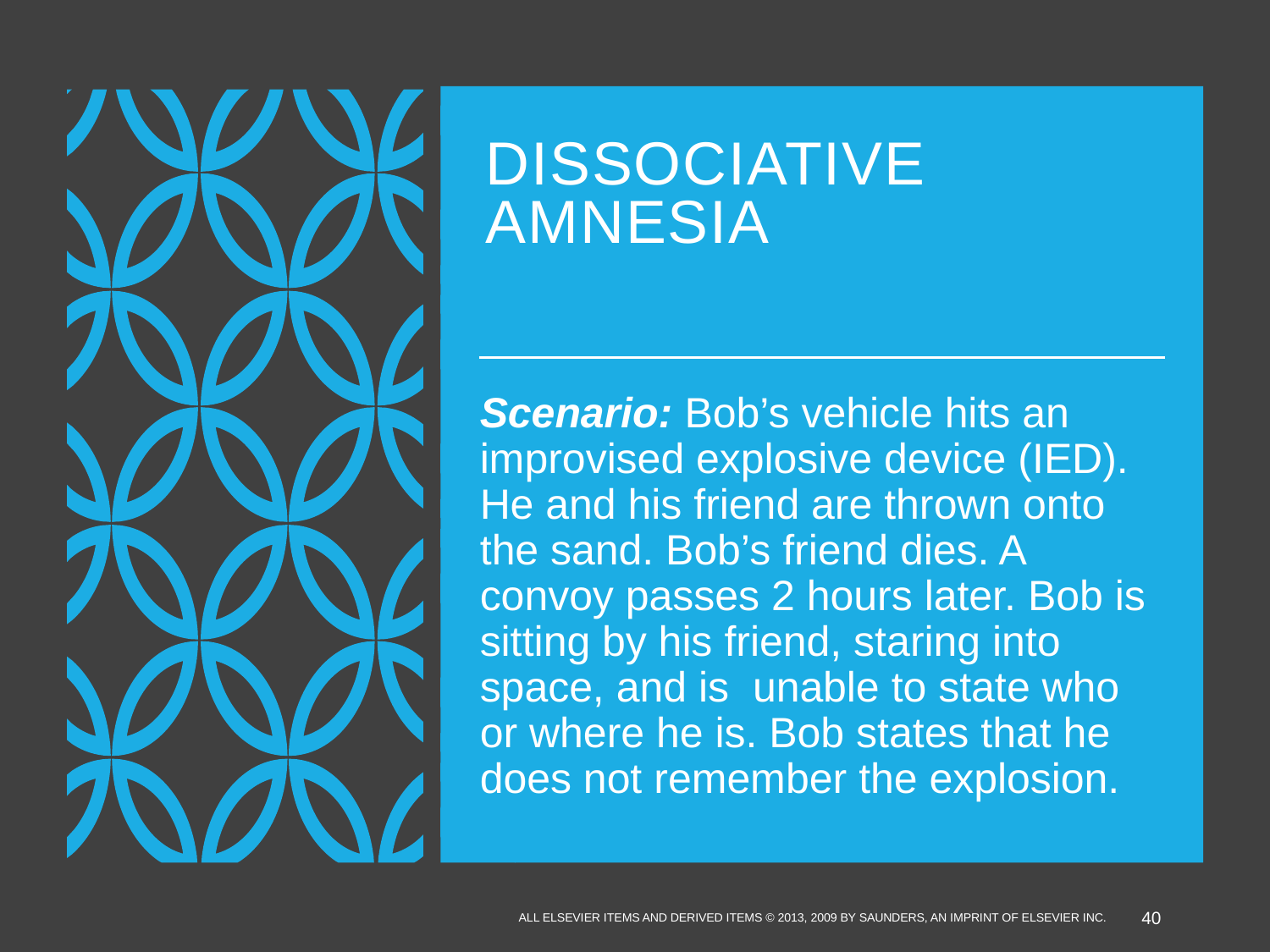

# Dissociative Amnesia

Scenario: Bob’s vehicle hits an improvised explosive device (IED). He and his friend are thrown onto the sand. Bob’s friend dies. A convoy passes 2 hours later. Bob is sitting by his friend, staring into space, and is  unable to state who or where he is. Bob states that he does not remember the explosion.

All Elsevier items and derived items © 2013, 2009 by Saunders, an imprint of Elsevier Inc.
40